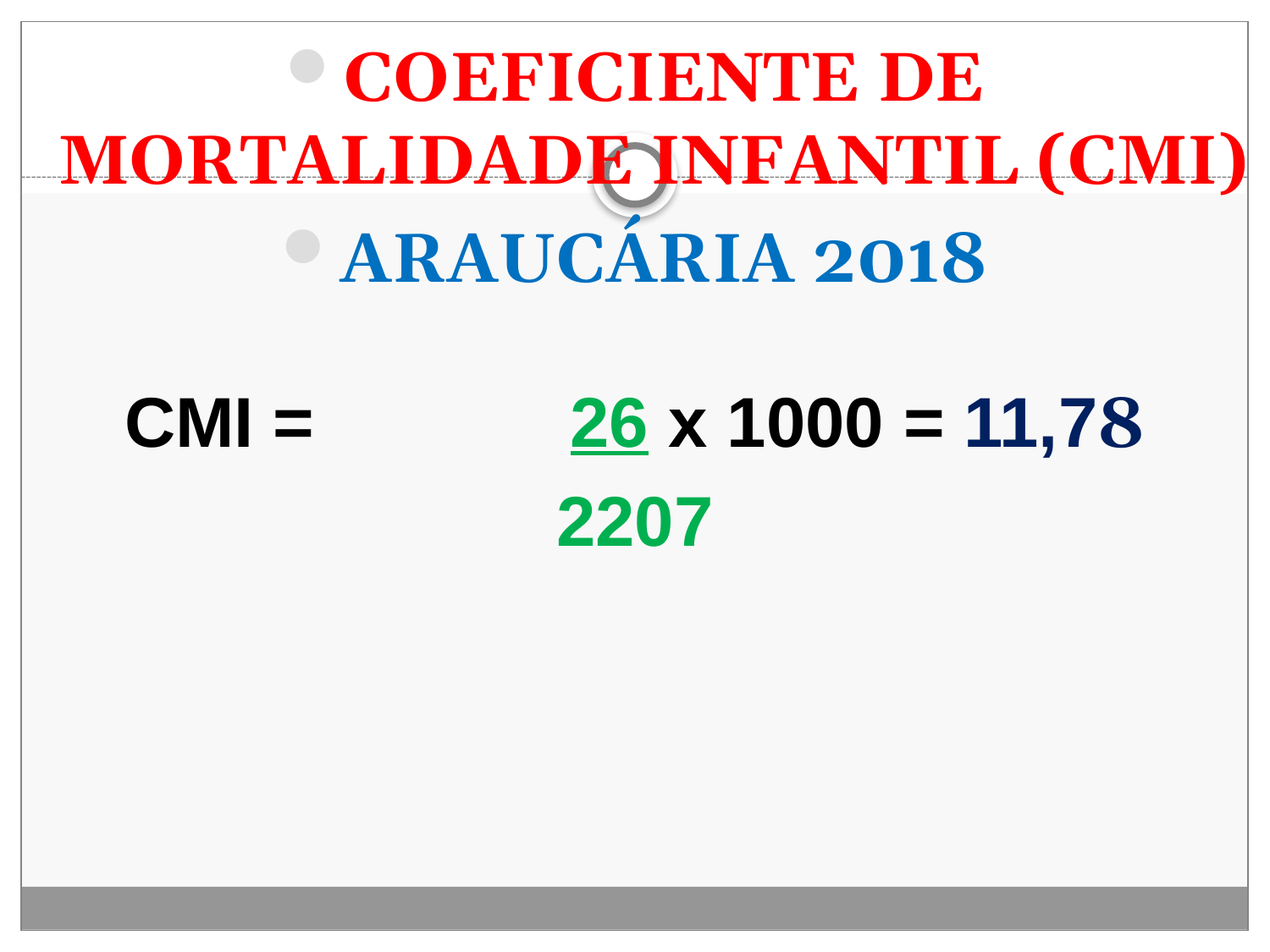

#
COEFICIENTE DE MORTALIDADE INFANTIL (CMI)
ARAUCÁRIA 2018

CMI =             26 x 1000 = 11,78
2207